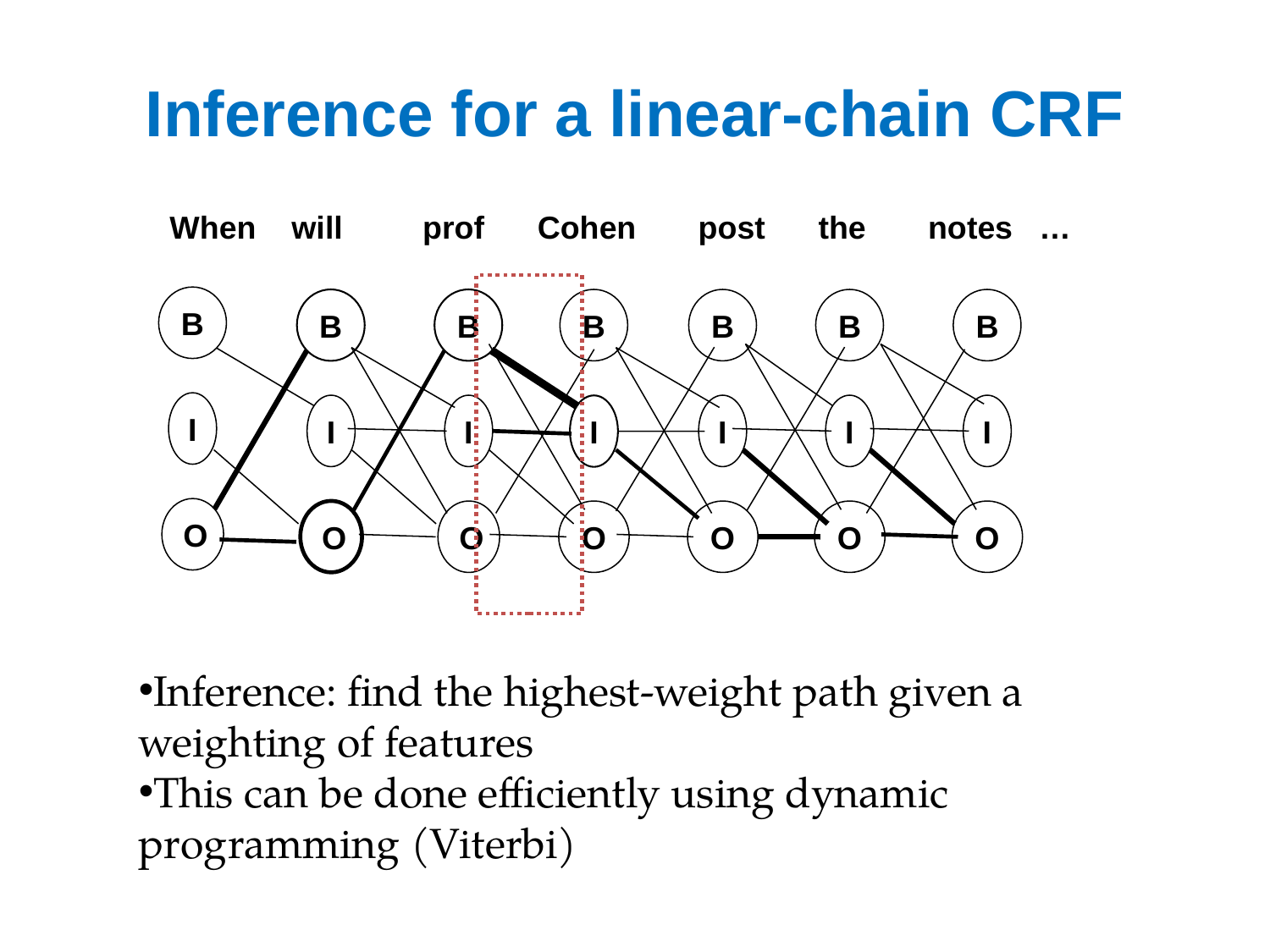

# Inference for a linear-chain CRF
When    will         prof      Cohen       post      the       notes   …

B
B
B
B
B
B
B
I
I
I
I
I
I
I

O
O
O
O
O
O
O
Inference: find the highest-weight path given a weighting of features
This can be done efficiently using dynamic programming (Viterbi)